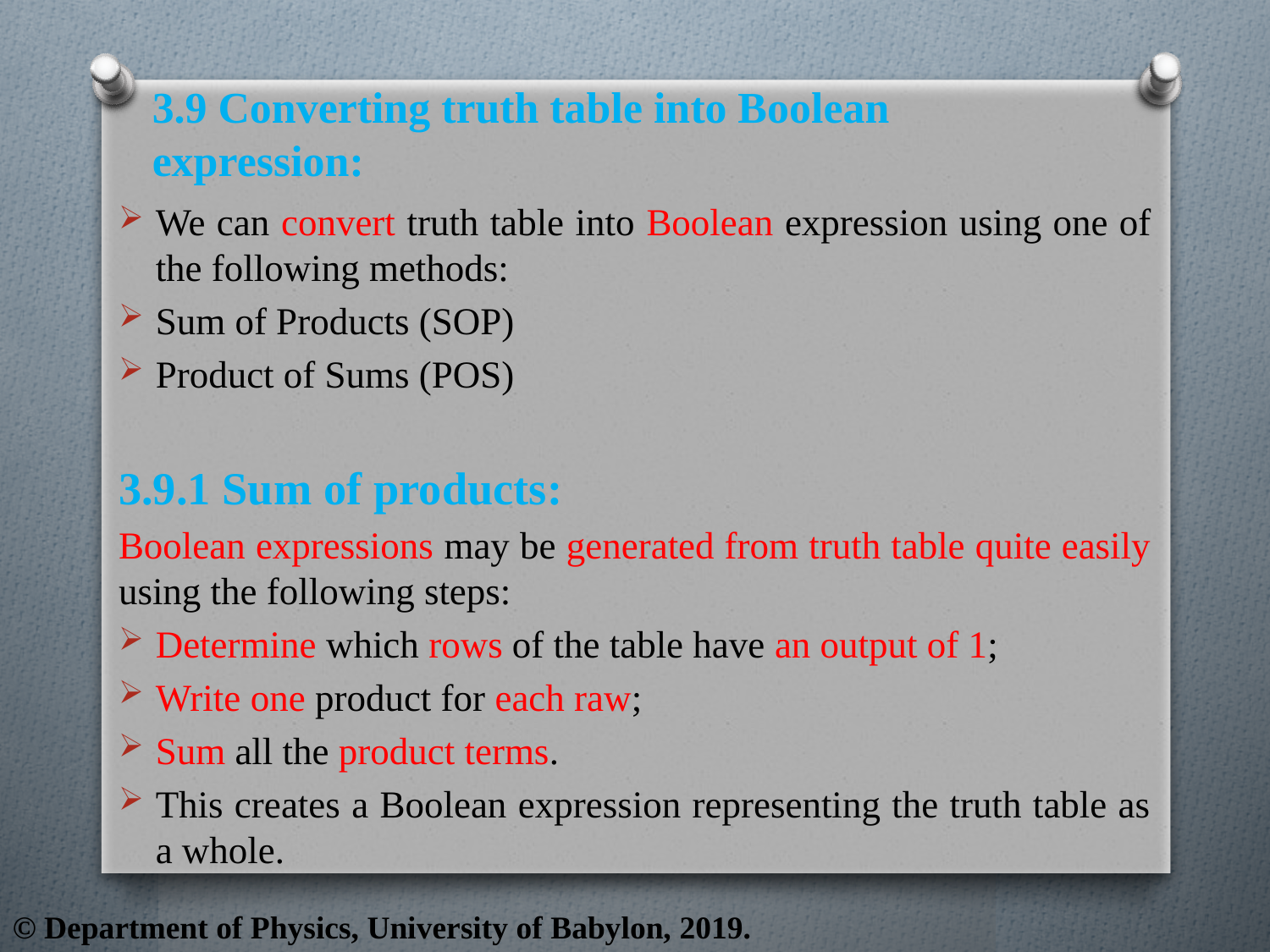

# 3.9 Converting truth table into Boolean expression:
We can convert truth table into Boolean expression using one of the following methods:
Sum of Products (SOP)
Product of Sums (POS)

3.9.1 Sum of products:
Boolean expressions may be generated from truth table quite easily using the following steps:
Determine which rows of the table have an output of 1;
Write one product for each raw;
Sum all the product terms.
This creates a Boolean expression representing the truth table as a whole.
6
© Department of Physics, University of Babylon, 2019.